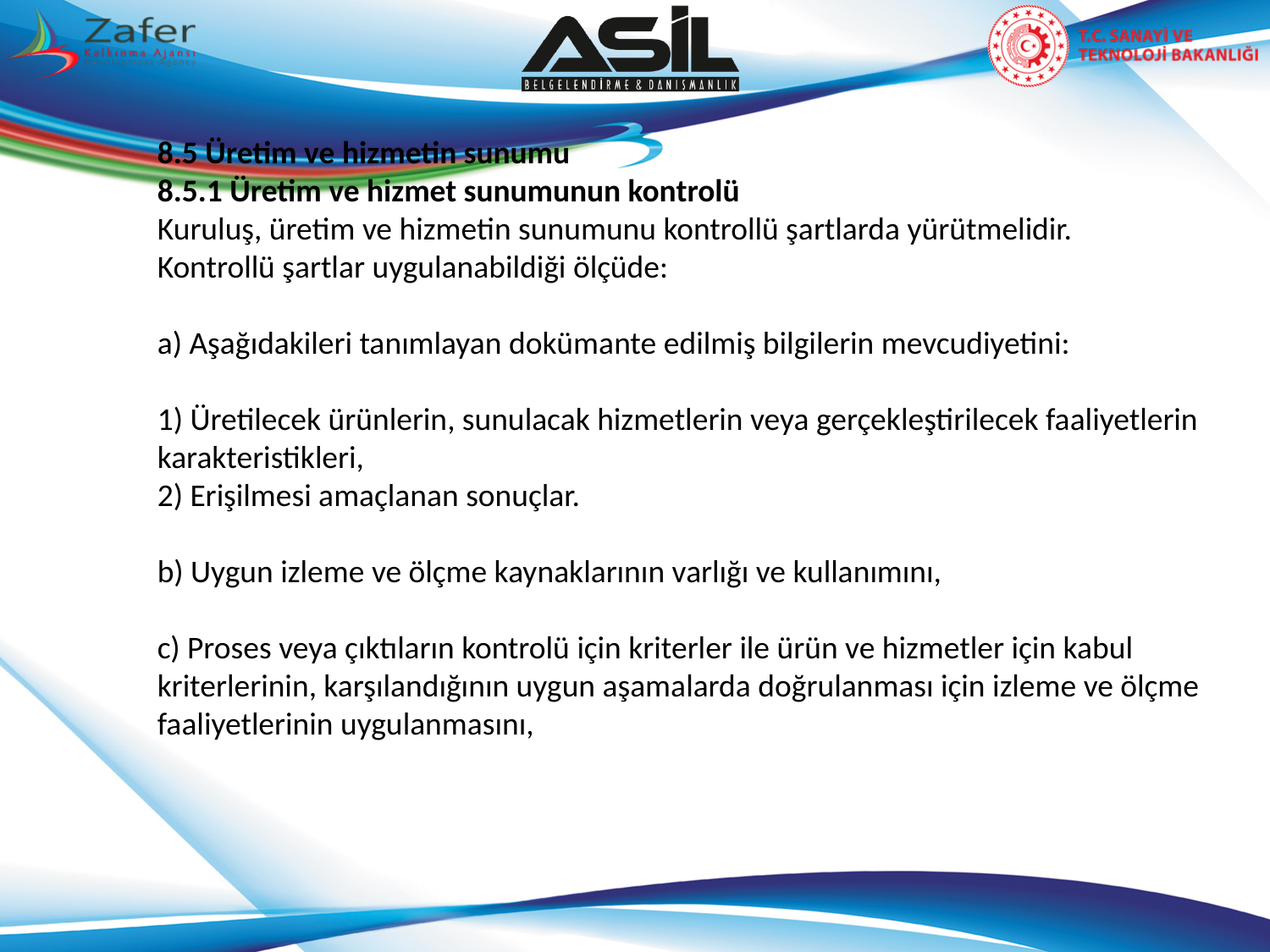

8.5 Üretim ve hizmetin sunumu
8.5.1 Üretim ve hizmet sunumunun kontrolü
Kuruluş, üretim ve hizmetin sunumunu kontrollü şartlarda yürütmelidir.
Kontrollü şartlar uygulanabildiği ölçüde:

a) Aşağıdakileri tanımlayan dokümante edilmiş bilgilerin mevcudiyetini:

1) Üretilecek ürünlerin, sunulacak hizmetlerin veya gerçekleştirilecek faaliyetlerin karakteristikleri,
2) Erişilmesi amaçlanan sonuçlar.

b) Uygun izleme ve ölçme kaynaklarının varlığı ve kullanımını,

c) Proses veya çıktıların kontrolü için kriterler ile ürün ve hizmetler için kabul kriterlerinin, karşılandığının uygun aşamalarda doğrulanması için izleme ve ölçme faaliyetlerinin uygulanmasını,